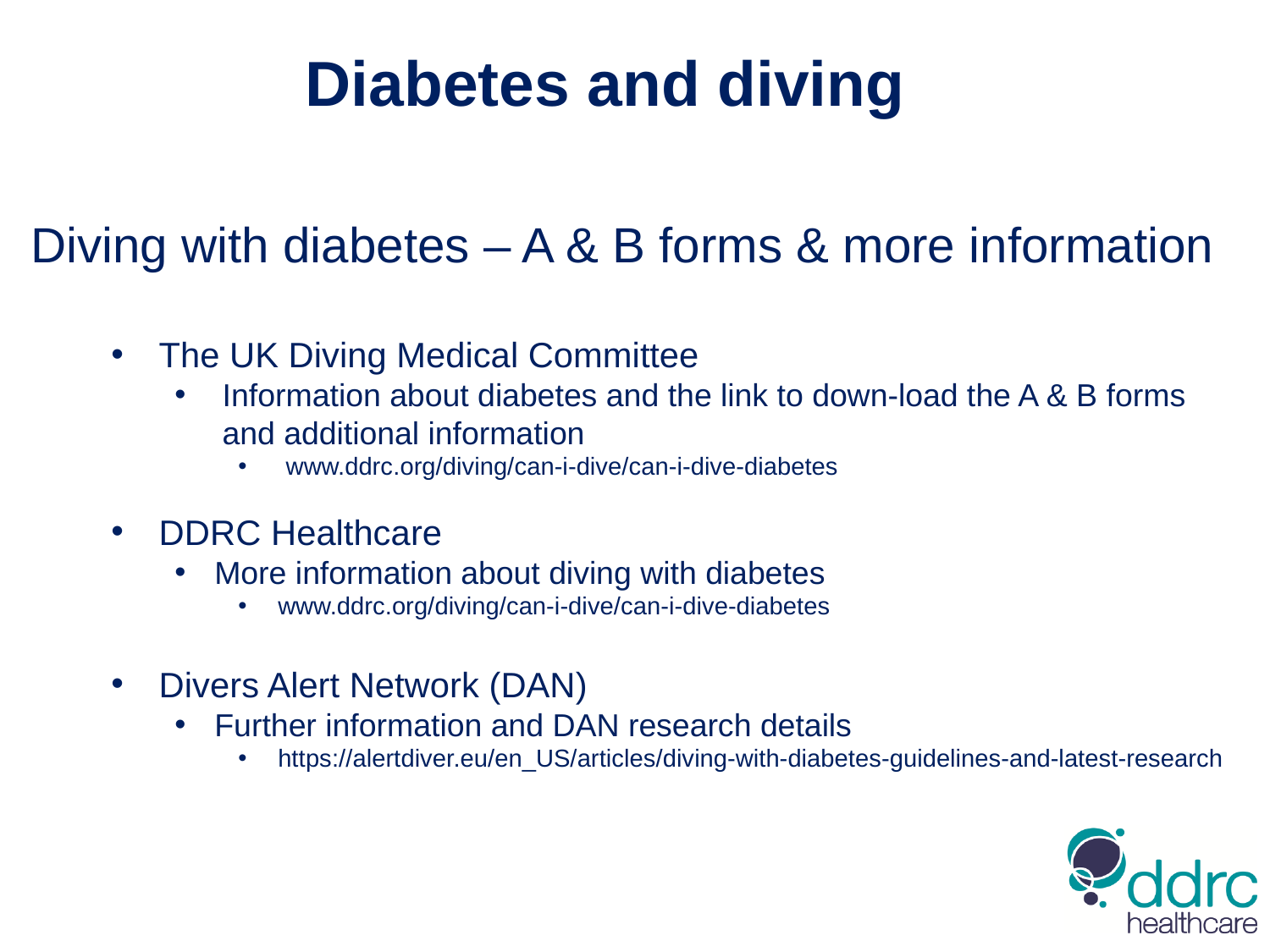

Diabetes and diving
Diving with diabetes – A & B forms & more information
The UK Diving Medical Committee
Information about diabetes and the link to down-load the A & B forms and additional information
www.ddrc.org/diving/can-i-dive/can-i-dive-diabetes

DDRC Healthcare
More information about diving with diabetes
www.ddrc.org/diving/can-i-dive/can-i-dive-diabetes

Divers Alert Network (DAN)
Further information and DAN research details
https://alertdiver.eu/en_US/articles/diving-with-diabetes-guidelines-and-latest-research